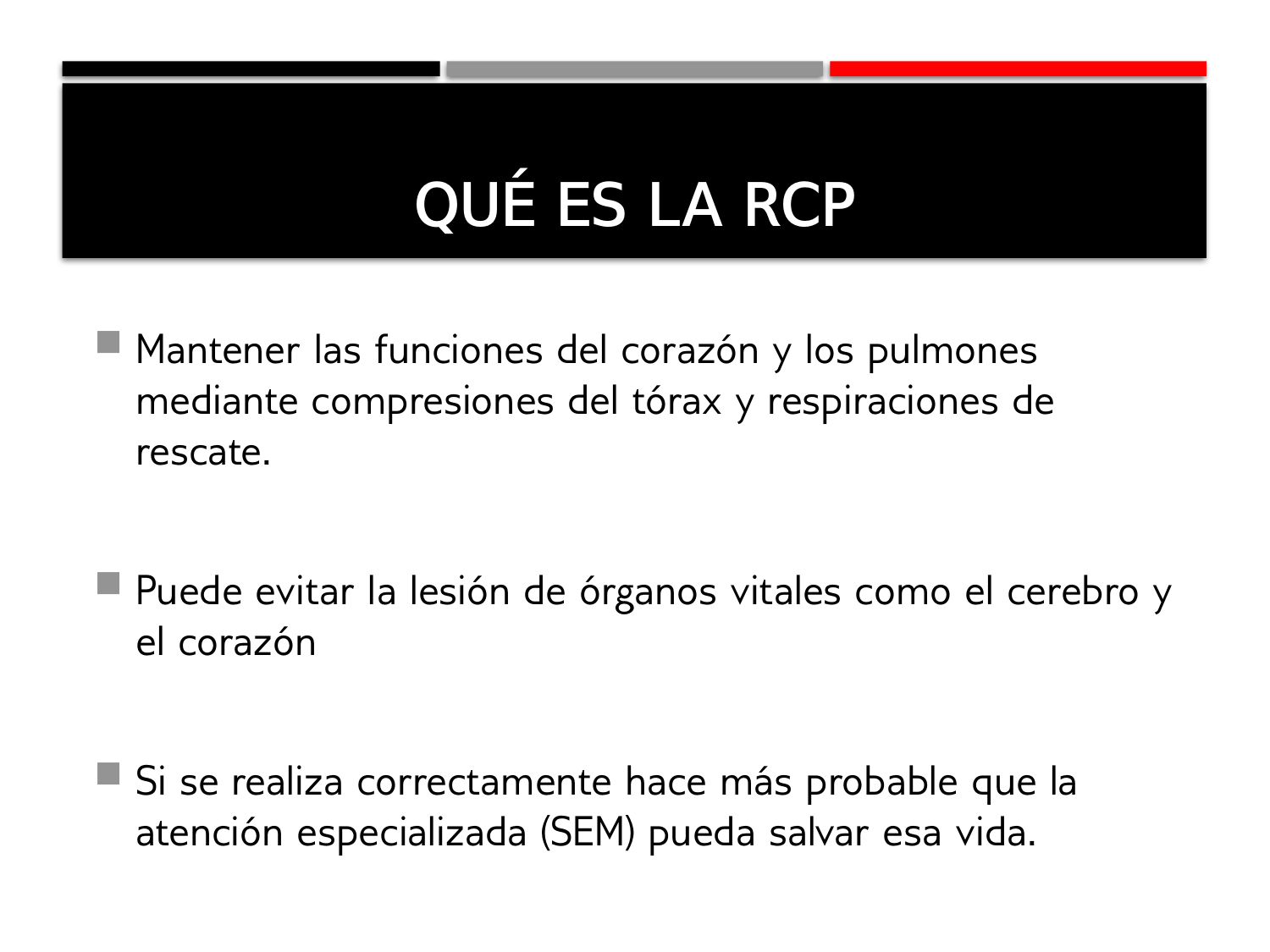

# QuÉ es la RCP
Mantener las funciones del corazón y los pulmones mediante compresiones del tórax y respiraciones de rescate.

Puede evitar la lesión de órganos vitales como el cerebro y el corazón

Si se realiza correctamente hace más probable que la atención especializada (SEM) pueda salvar esa vida.